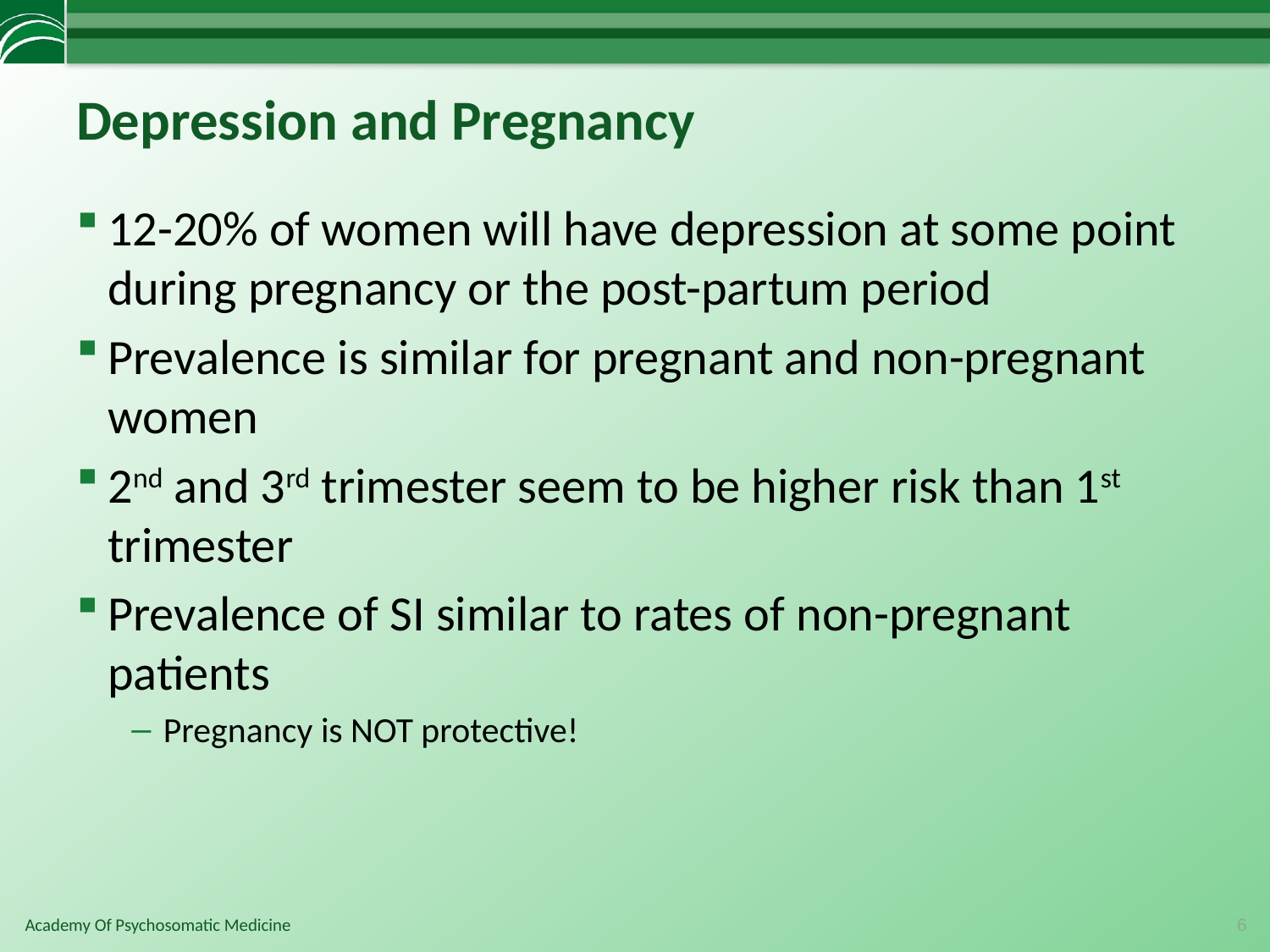

# Depression and Pregnancy
12-20% of women will have depression at some point during pregnancy or the post-partum period
Prevalence is similar for pregnant and non-pregnant women
2nd and 3rd trimester seem to be higher risk than 1st trimester
Prevalence of SI similar to rates of non-pregnant patients
Pregnancy is NOT protective!

6